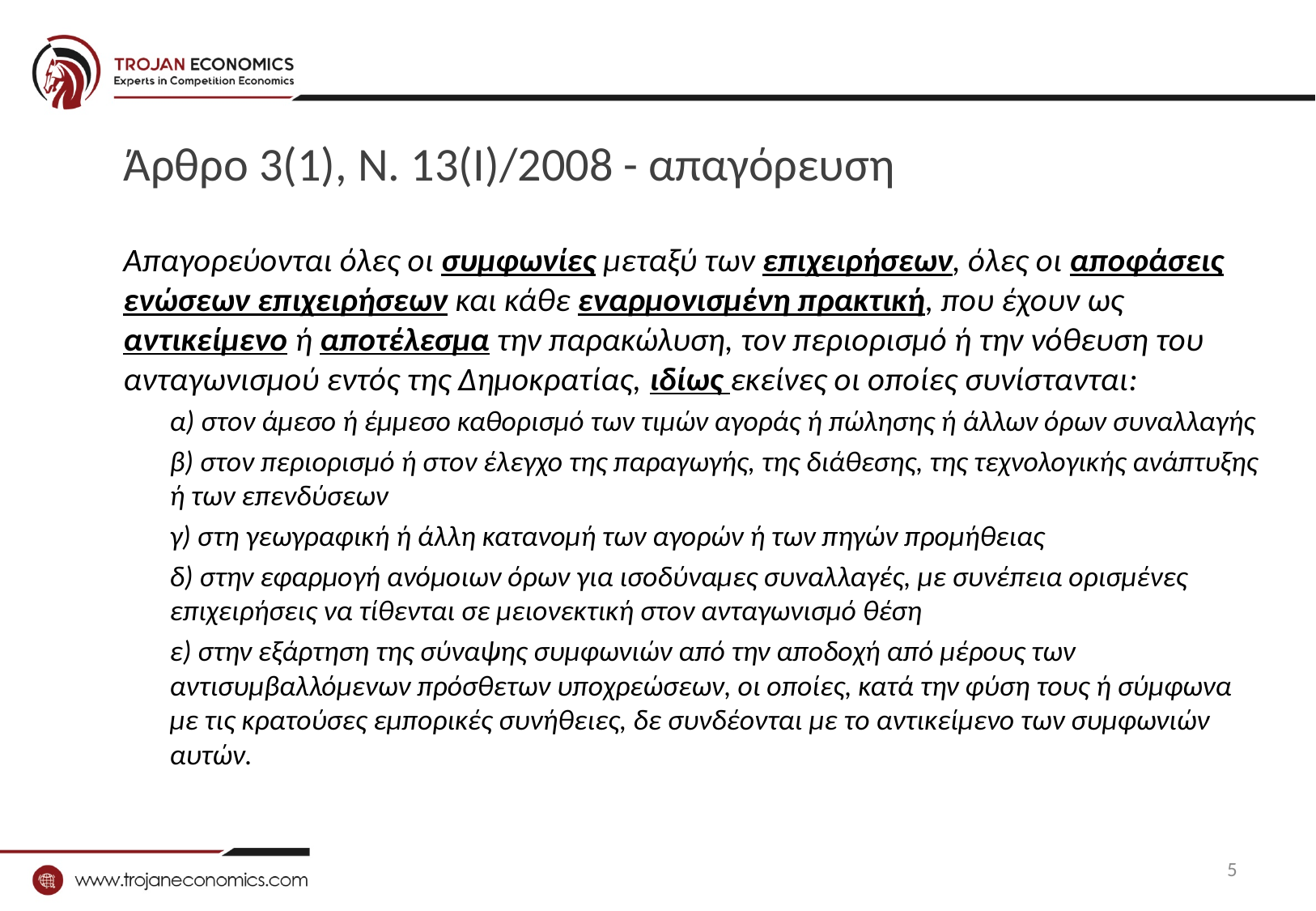

# Άρθρο 3(1), Ν. 13(Ι)/2008 - απαγόρευση
Απαγορεύονται όλες οι συμφωνίες μεταξύ των επιχειρήσεων, όλες οι αποφάσεις ενώσεων επιχειρήσεων και κάθε εναρμονισμένη πρακτική, που έχουν ως αντικείμενο ή αποτέλεσμα την παρακώλυση, τον περιορισμό ή την νόθευση του ανταγωνισμού εντός της Δημοκρατίας, ιδίως εκείνες οι οποίες συνίστανται:
α) στον άμεσο ή έμμεσο καθορισμό των τιμών αγοράς ή πώλησης ή άλλων όρων συναλλαγής
β) στον περιορισμό ή στον έλεγχο της παραγωγής, της διάθεσης, της τεχνολογικής ανάπτυξης ή των επενδύσεων
γ) στη γεωγραφική ή άλλη κατανομή των αγορών ή των πηγών προμήθειας
δ) στην εφαρμογή ανόμοιων όρων για ισοδύναμες συναλλαγές, με συνέπεια ορισμένες επιχειρήσεις να τίθενται σε μειονεκτική στον ανταγωνισμό θέση
ε) στην εξάρτηση της σύναψης συμφωνιών από την αποδοχή από μέρους των αντισυμβαλλόμενων πρόσθετων υποχρεώσεων, οι οποίες, κατά την φύση τους ή σύμφωνα με τις κρατούσες εμπορικές συνήθειες, δε συνδέονται με το αντικείμενο των συμφωνιών αυτών.

5